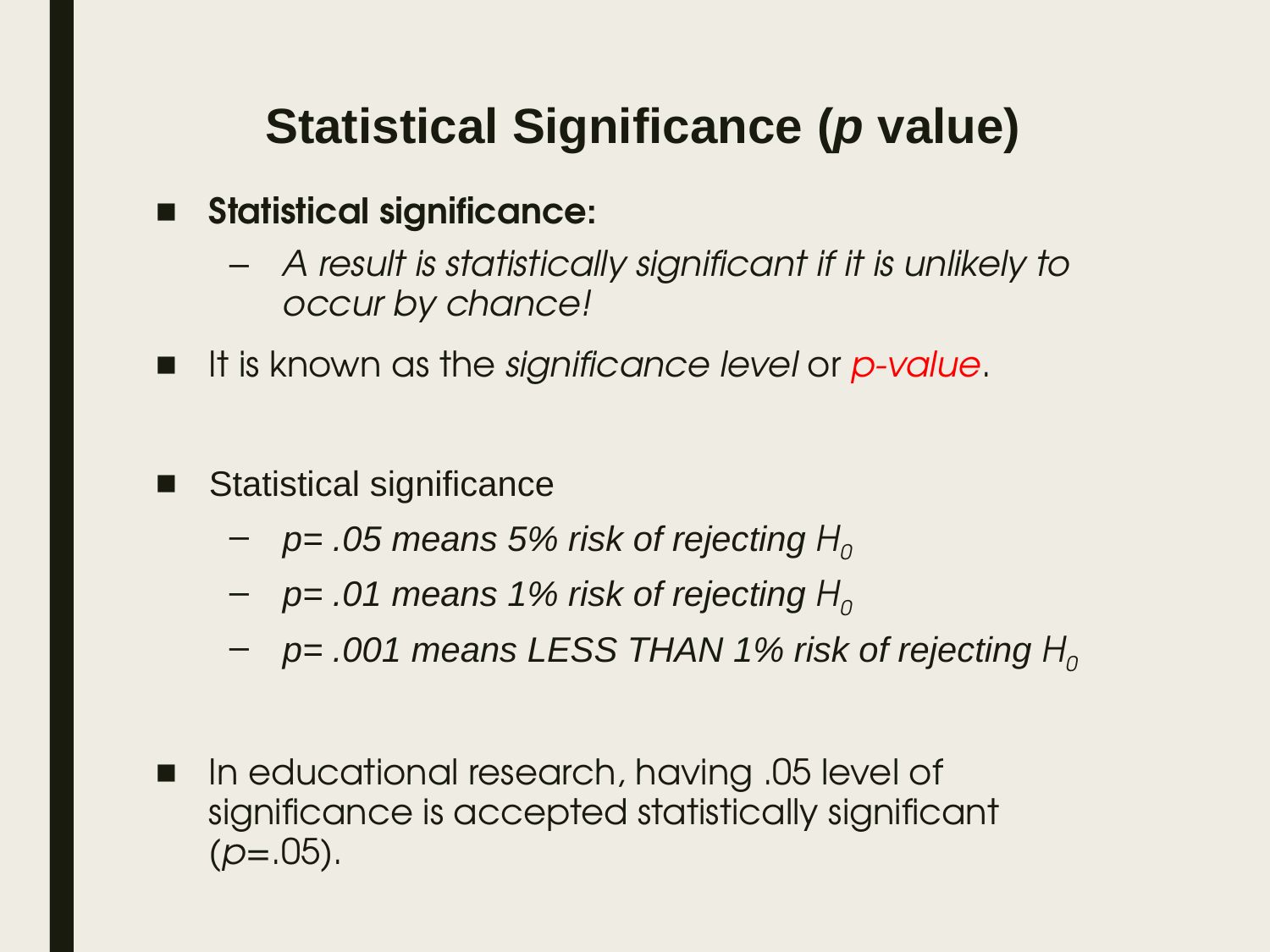

# Statistical Significance (p value)
Statistical significance:
A result is statistically significant if it is unlikely to occur by chance!
It is known as the significance level or p-value.

Statistical significance
p= .05 means 5% risk of rejecting H0
p= .01 means 1% risk of rejecting H0
p= .001 means LESS THAN 1% risk of rejecting H0

In educational research, having .05 level of significance is accepted statistically significant (p=.05).